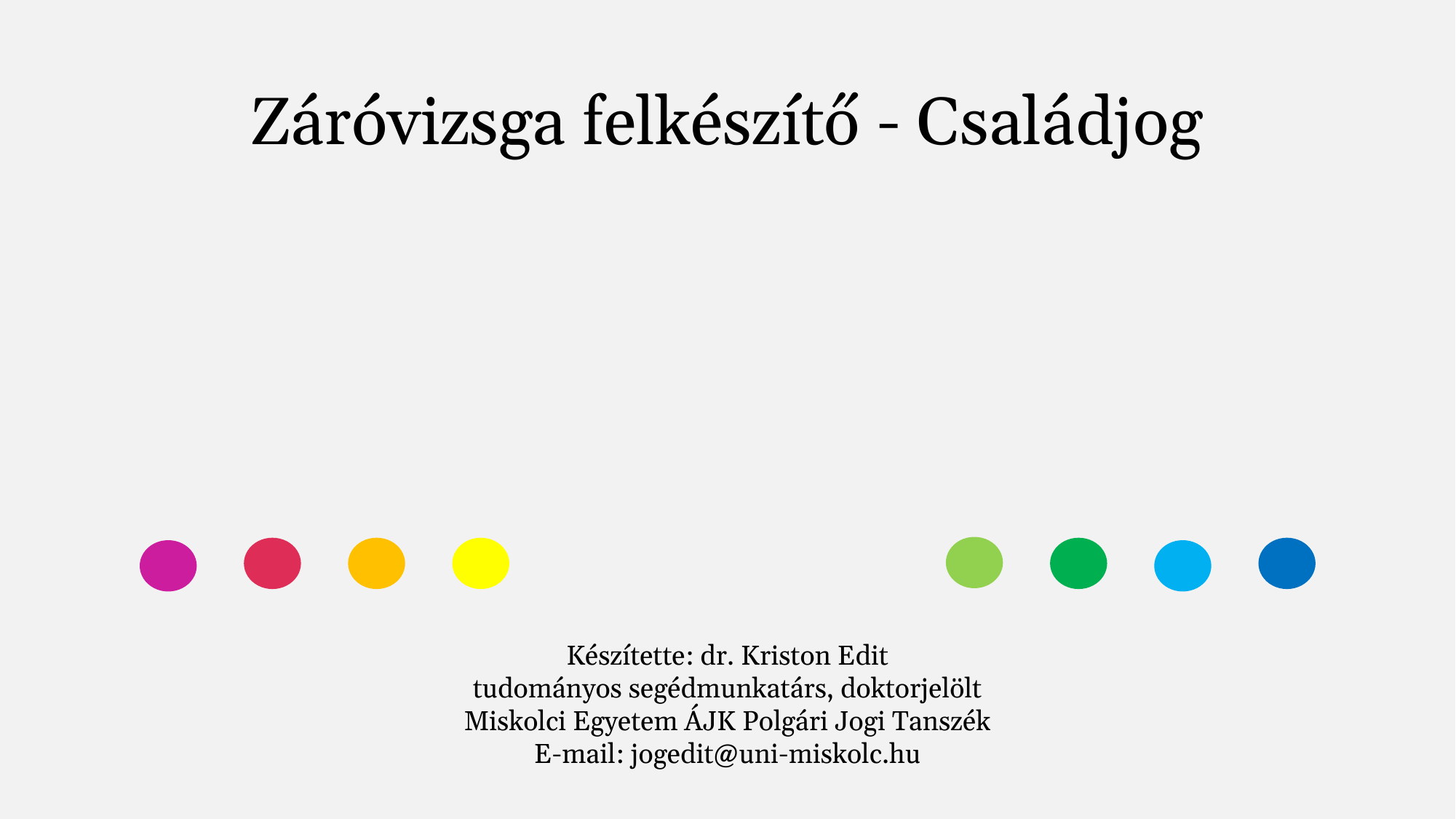

# Záróvizsga felkészítő - Családjog

Készítette: dr. Kriston Edit
tudományos segédmunkatárs, doktorjelölt
Miskolci Egyetem ÁJK Polgári Jogi Tanszék
E-mail: jogedit@uni-miskolc.hu